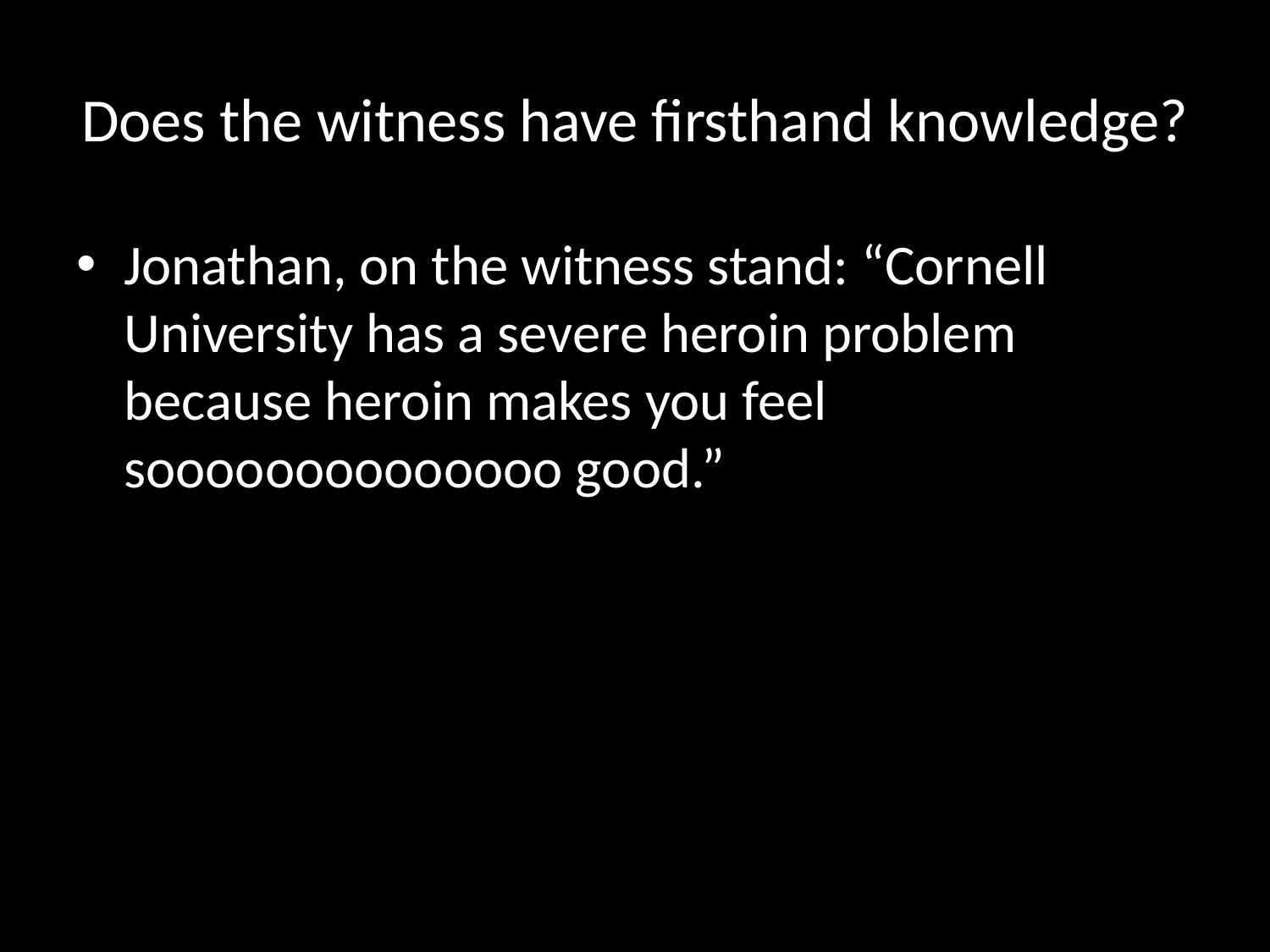

# Does the witness have firsthand knowledge?
Jonathan, on the witness stand: “Cornell University has a severe heroin problem because heroin makes you feel soooooooooooooo good.”